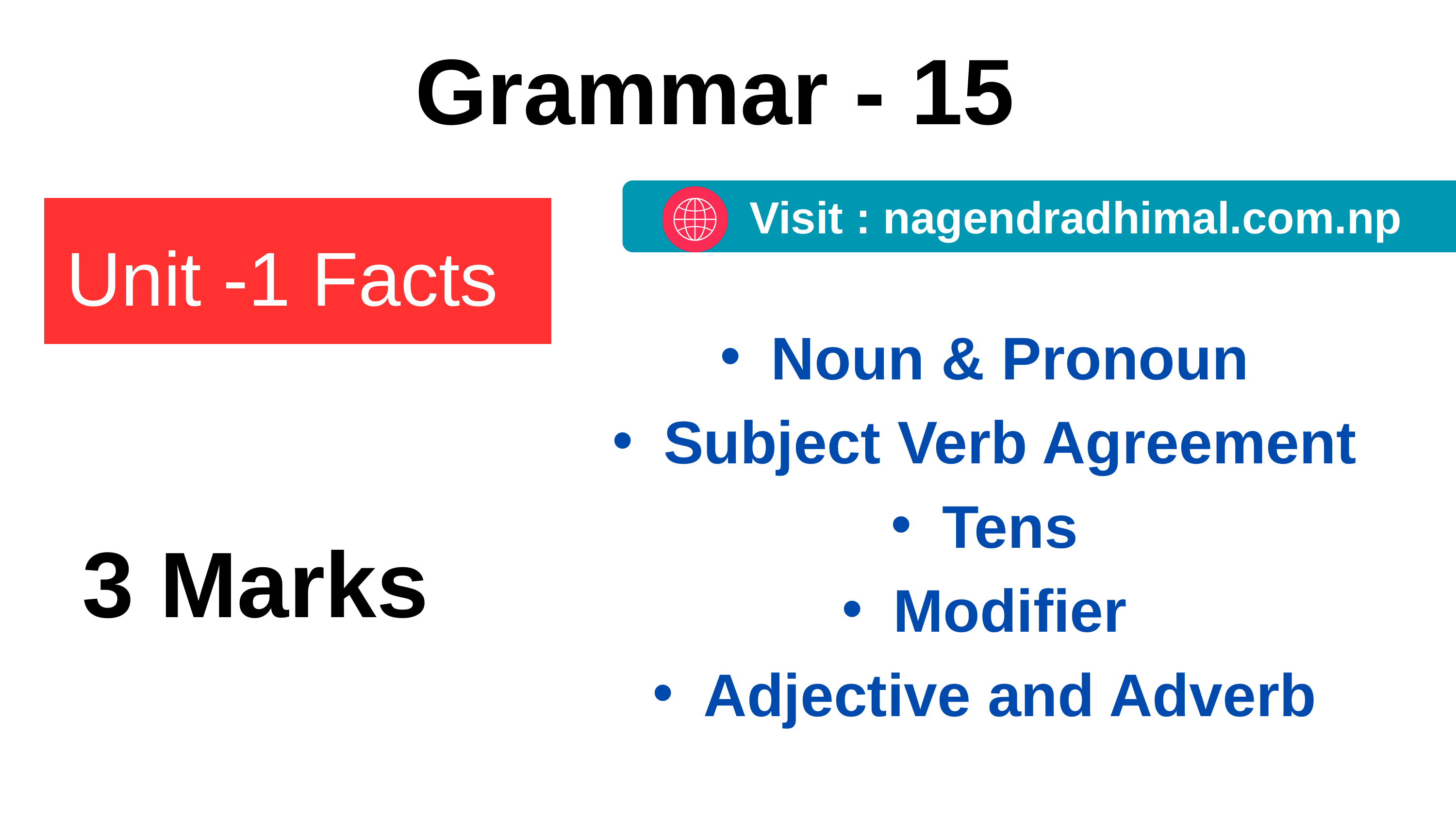

Grammar - 15
Visit : nagendradhimal.com.np

Unit -1 Facts
Noun & Pronoun
Subject Verb Agreement
Tens
Modifier
Adjective and Adverb
3 Marks